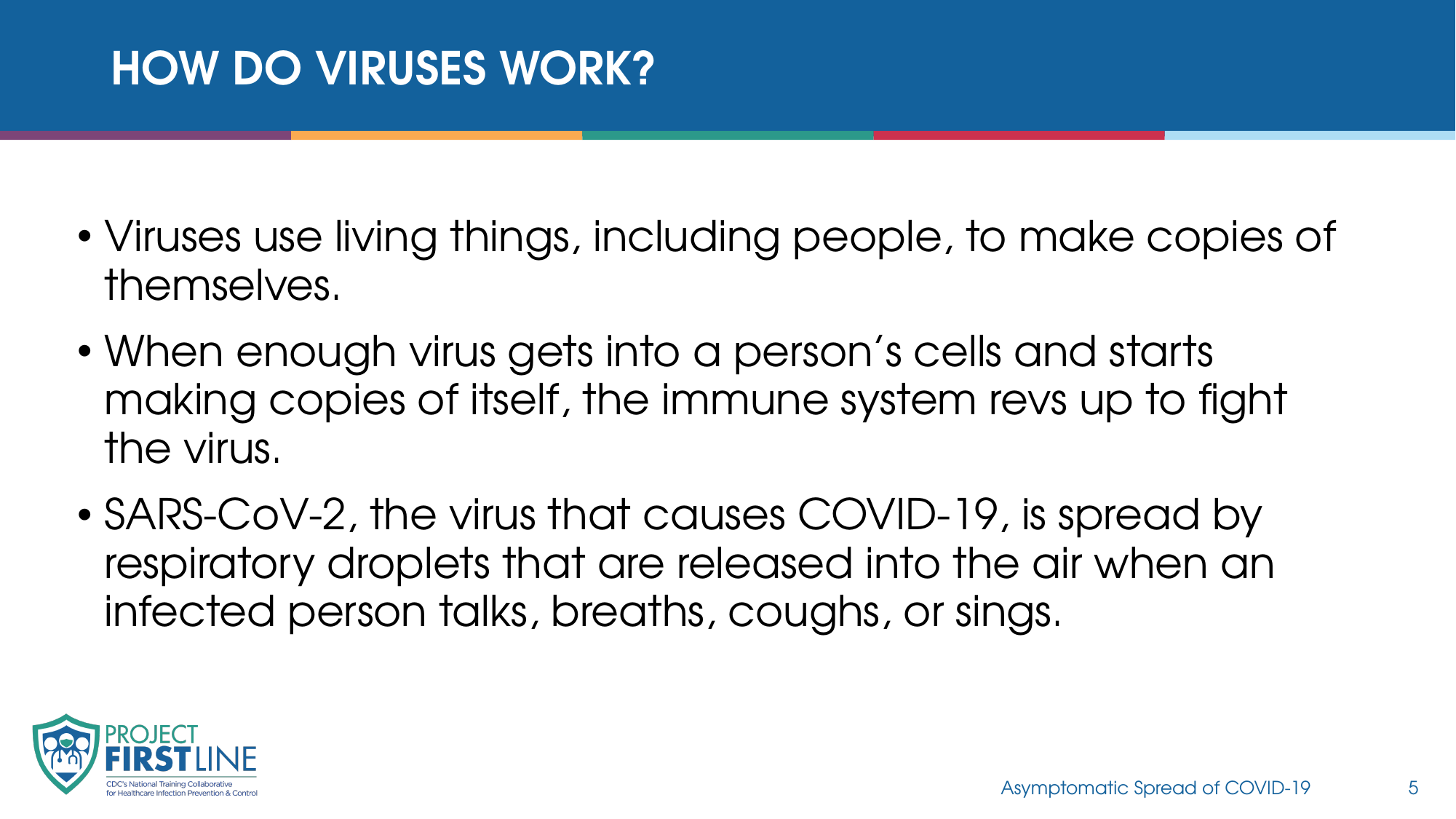

# How Do Viruses Work?
Viruses use living things, including people, to make copies of themselves.
When enough virus gets into a person’s cells and starts making copies of itself, the immune system revs up to fight the virus.
SARS-CoV-2, the virus that causes COVID-19, is spread by respiratory droplets that are released into the air when an infected person talks, breaths, coughs, or sings.
Asymptomatic Spread of COVID-19
5